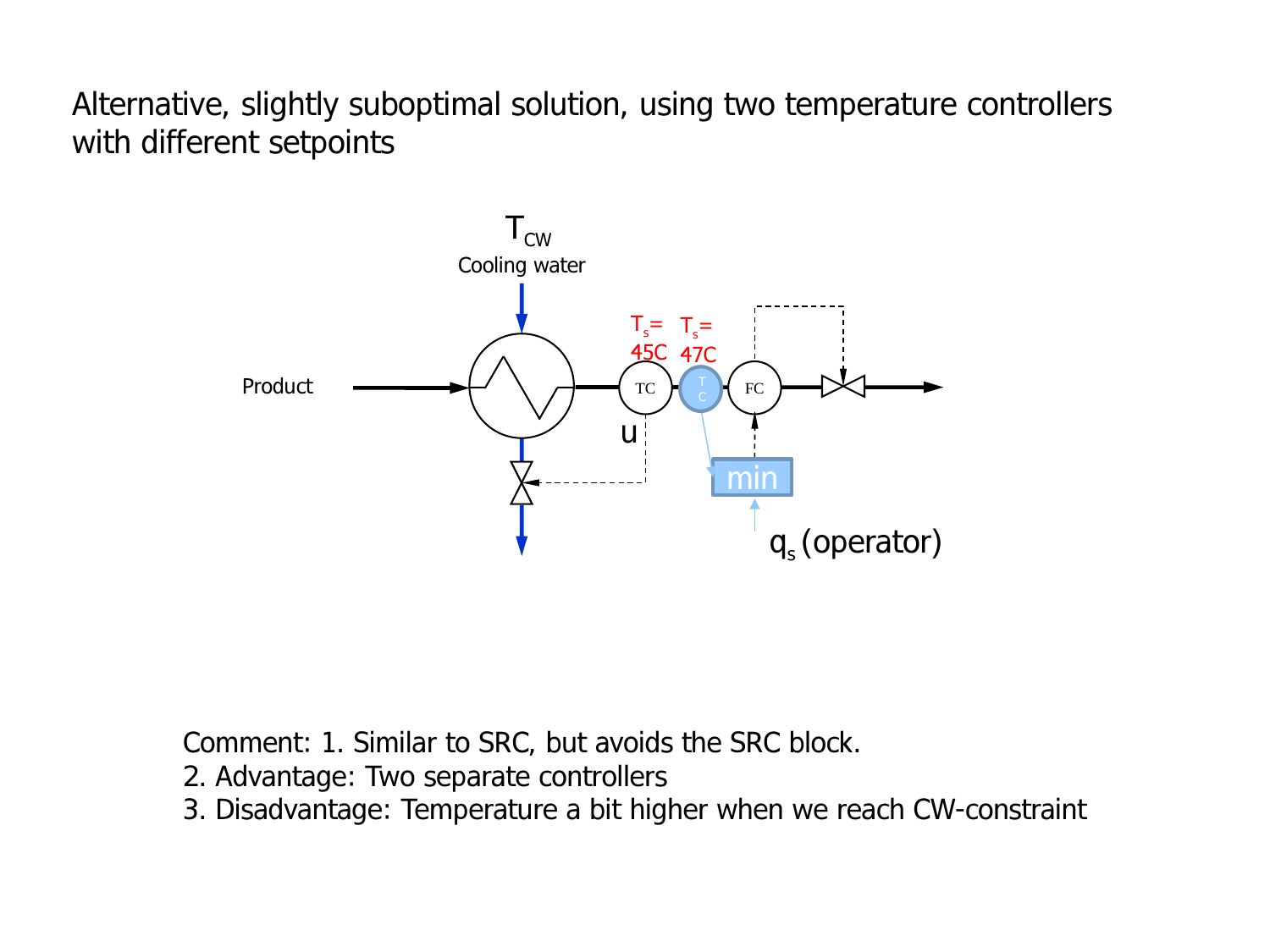

Alternative, slightly suboptimal solution, using two temperature controllers
with different setpoints
TCW
Cooling water
Ts=
45C
Ts=
47C

TC
FC
Product
TC

u

min

qs (operator)
Comment: 1. Similar to SRC, but avoids the SRC block.
2. Advantage: Two separate controllers
3. Disadvantage: Temperature a bit higher when we reach CW-constraint